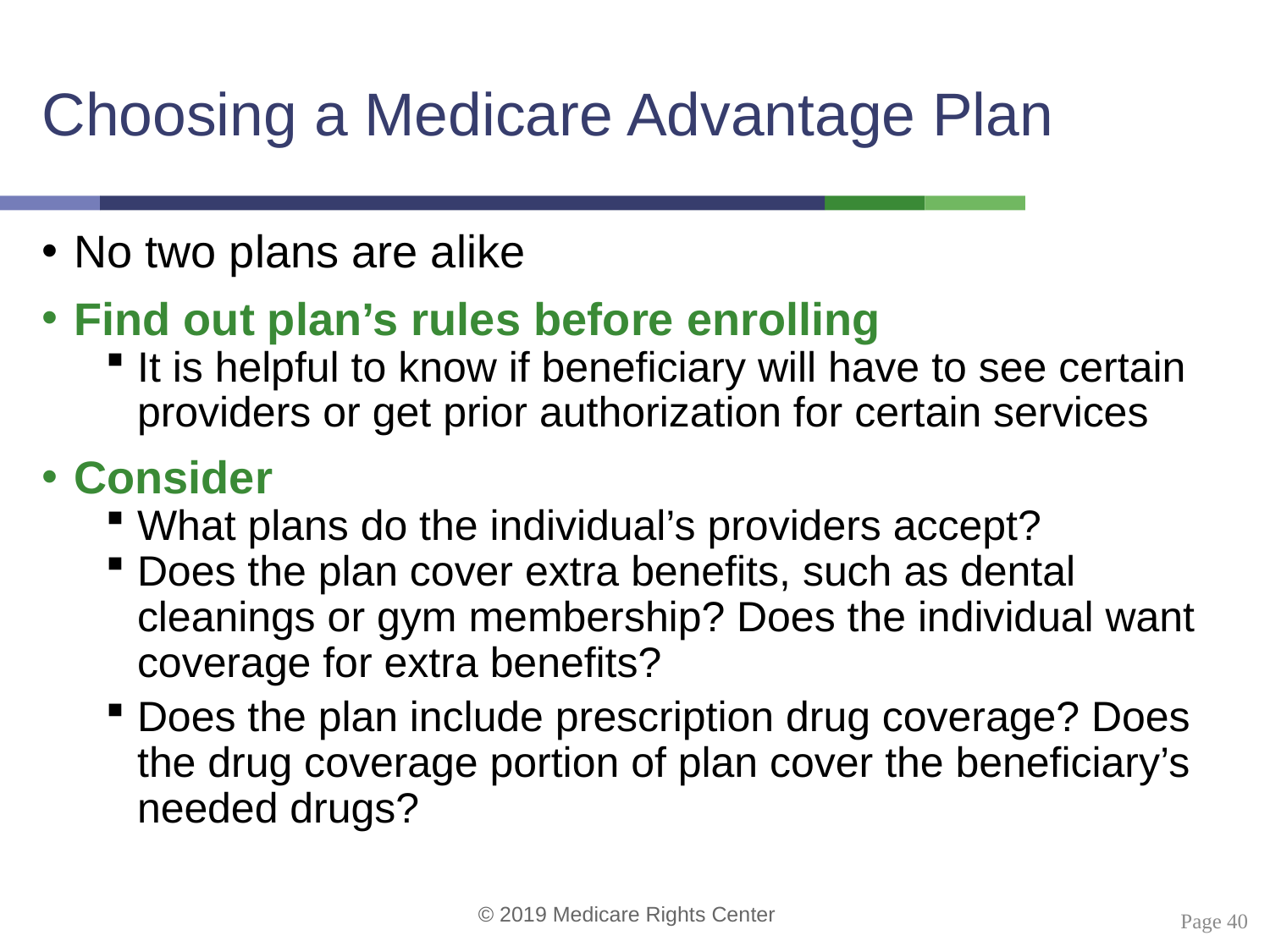

# Choosing a Medicare Advantage Plan
No two plans are alike
Find out plan’s rules before enrolling
It is helpful to know if beneficiary will have to see certain providers or get prior authorization for certain services
Consider
What plans do the individual’s providers accept?
Does the plan cover extra benefits, such as dental cleanings or gym membership? Does the individual want coverage for extra benefits?
Does the plan include prescription drug coverage? Does the drug coverage portion of plan cover the beneficiary’s needed drugs?
 Page 40